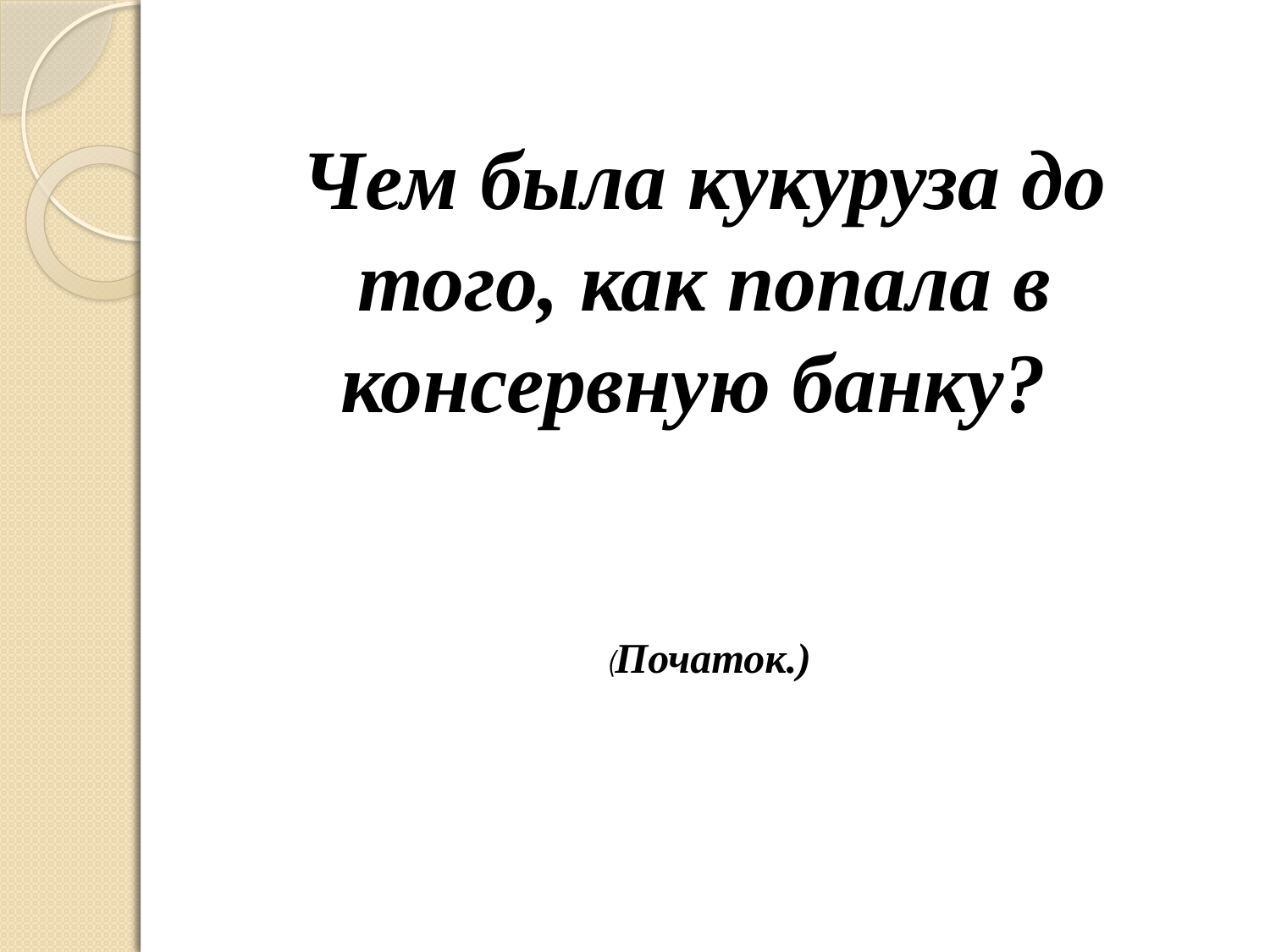

Чем была кукуруза до того, как попала в консервную банку?

(Початок.)